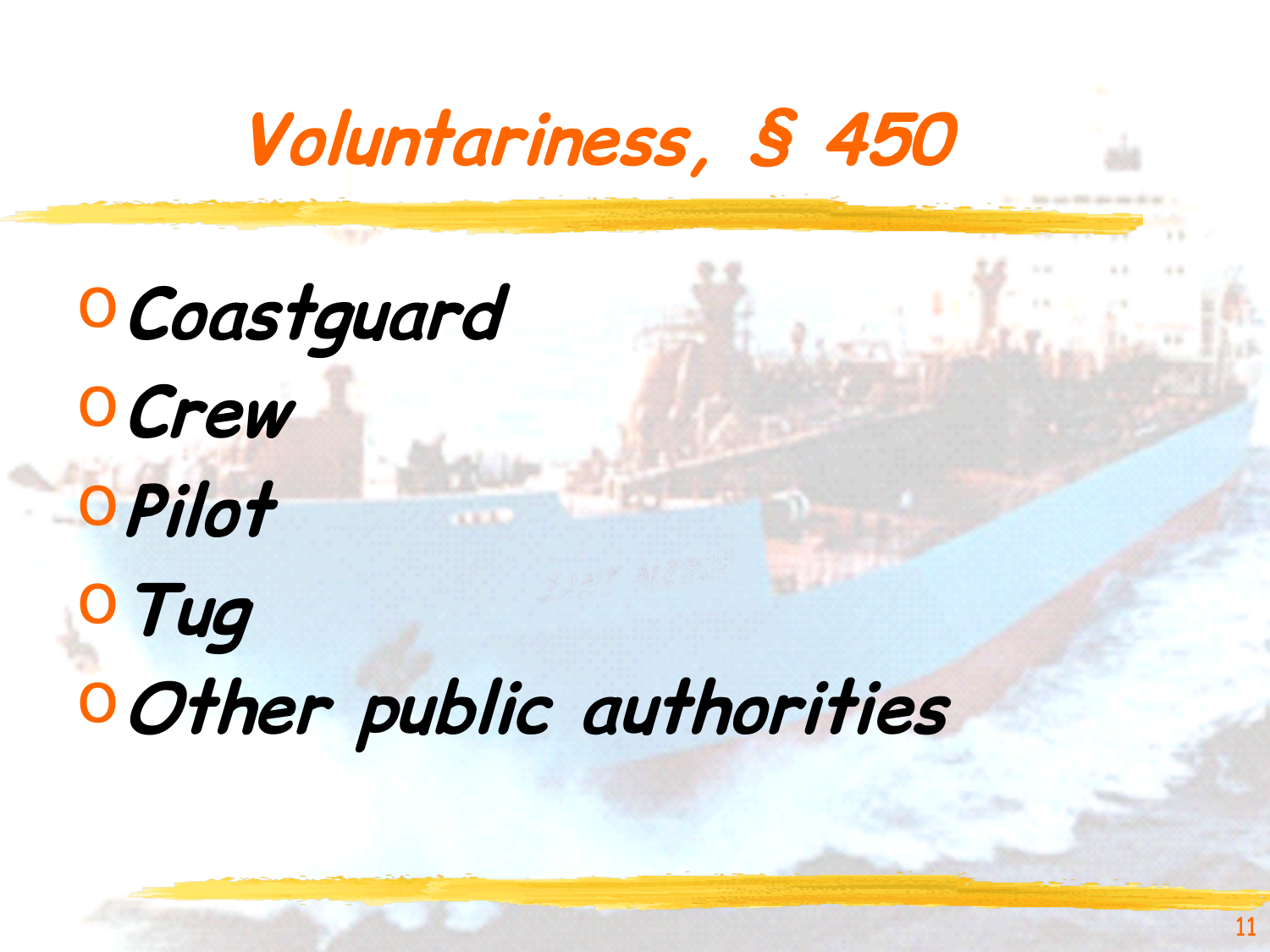

# Voluntariness, § 450
Coastguard
Crew
Pilot
Tug
Other public authorities
11